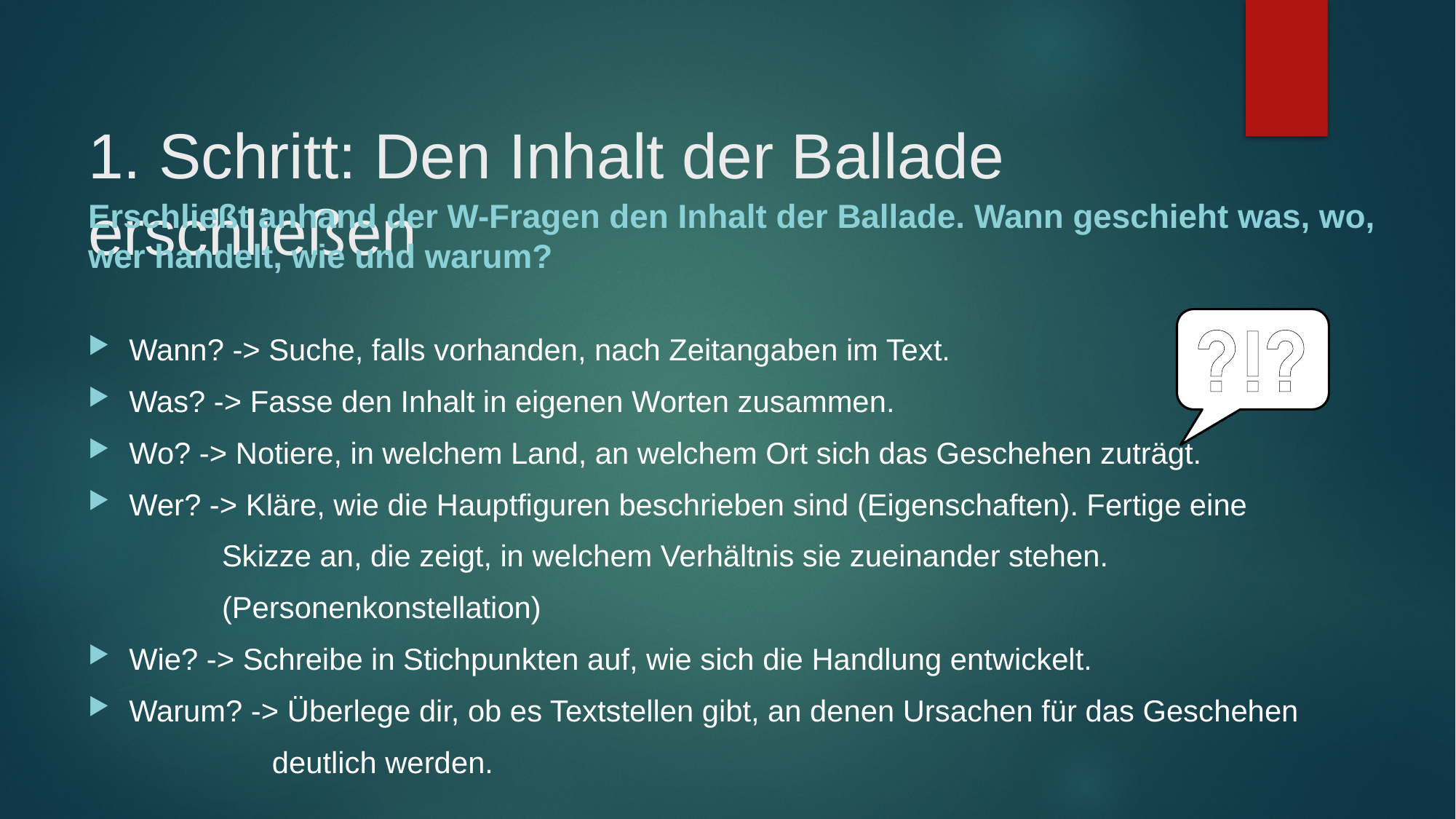

# 1. Schritt: Den Inhalt der Ballade erschließen
Erschließt anhand der W-Fragen den Inhalt der Ballade. Wann geschieht was, wo, wer handelt, wie und warum?
Wann? -> Suche, falls vorhanden, nach Zeitangaben im Text.
Was? -> Fasse den Inhalt in eigenen Worten zusammen.
Wo? -> Notiere, in welchem Land, an welchem Ort sich das Geschehen zuträgt.
Wer? -> Kläre, wie die Hauptfiguren beschrieben sind (Eigenschaften). Fertige eine
                Skizze an, die zeigt, in welchem Verhältnis sie zueinander stehen.
                (Personenkonstellation)
Wie? -> Schreibe in Stichpunkten auf, wie sich die Handlung entwickelt.
Warum? -> Überlege dir, ob es Textstellen gibt, an denen Ursachen für das Geschehen
                      deutlich werden.

?!?